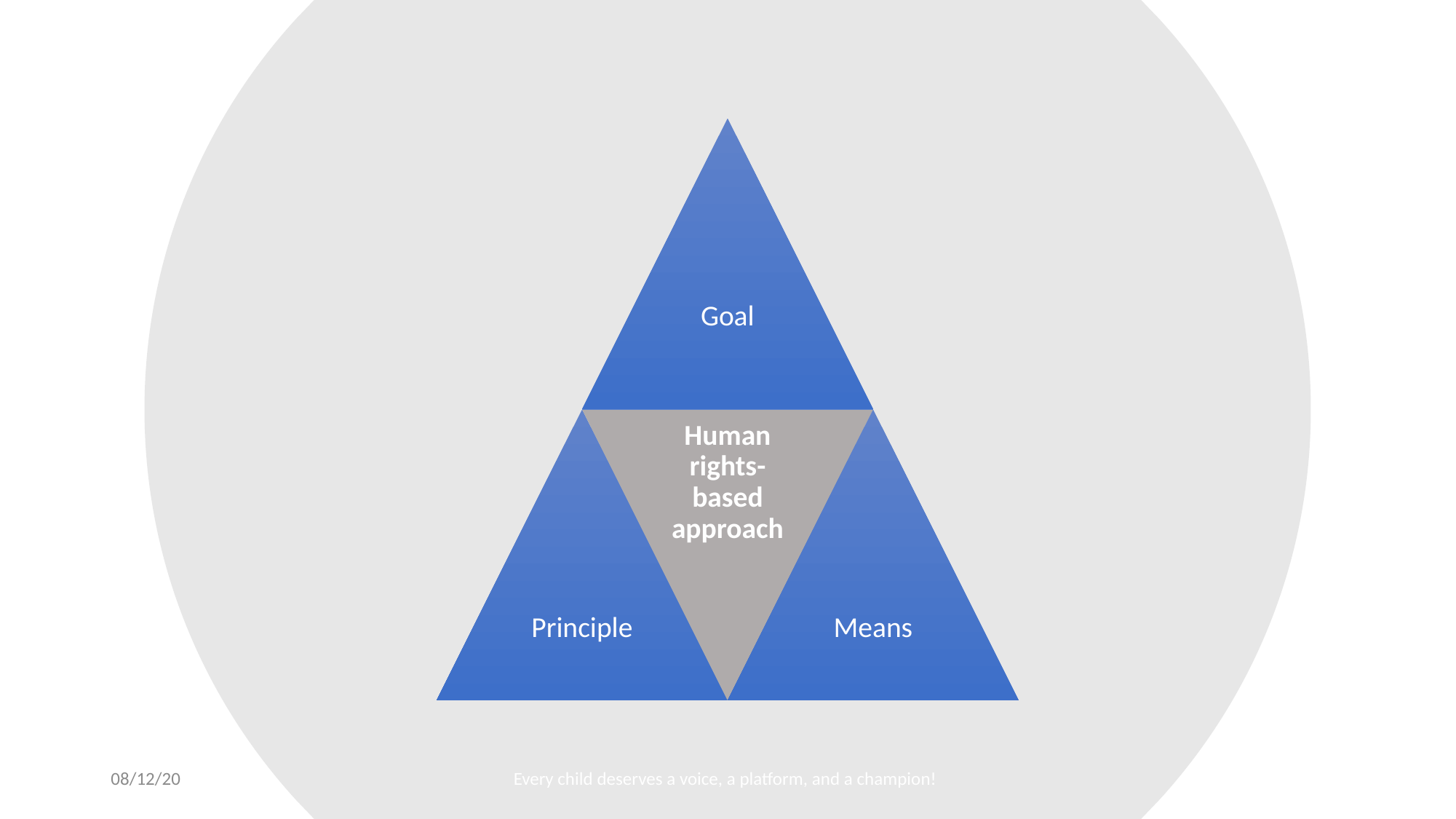

Goal

Principle
Human rights-based approach
Means
08/12/20
Every child deserves a voice, a platform, and a champion!